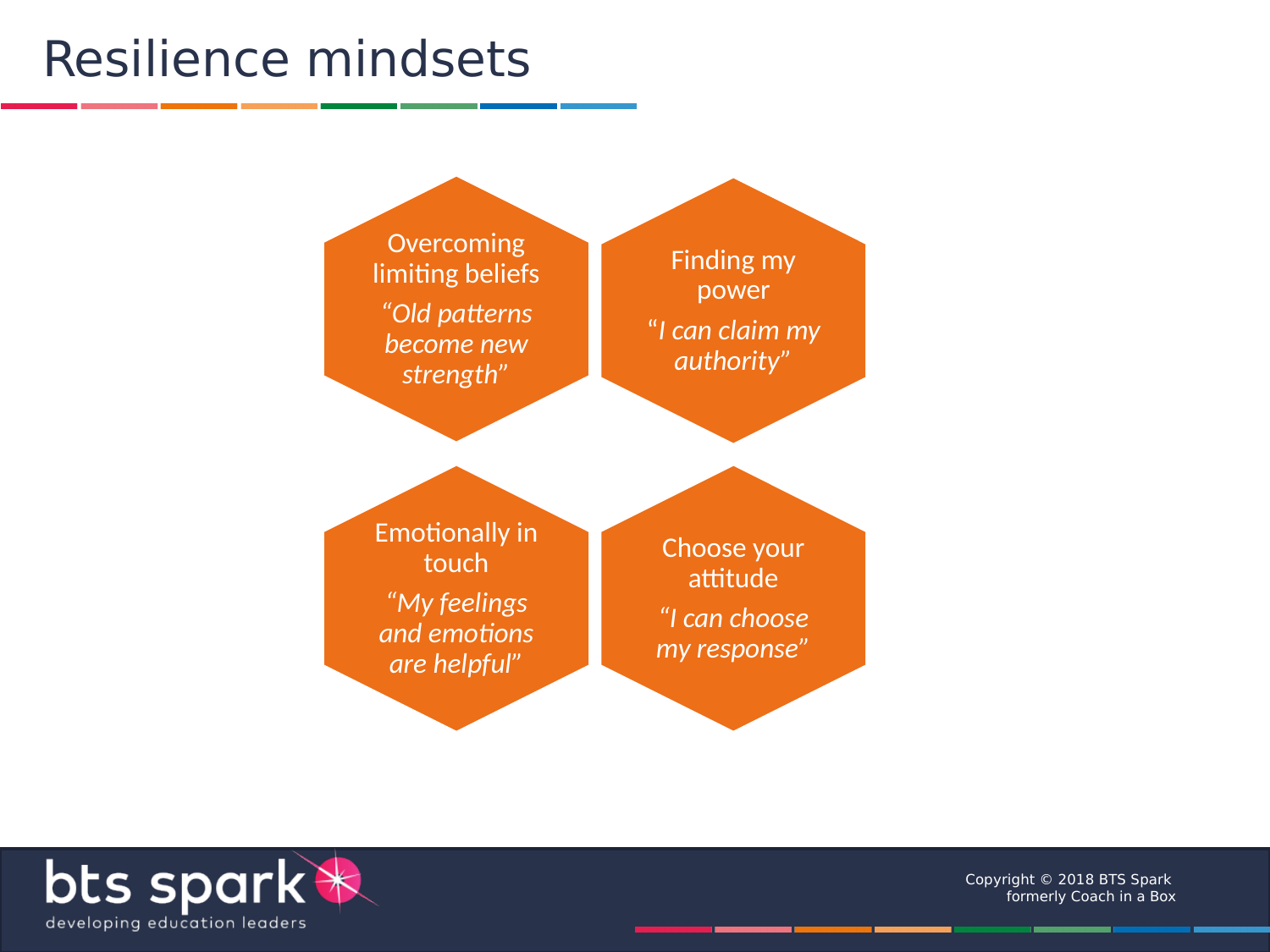

# Resilience mindsets
Overcoming limiting beliefs
“Old patterns become new strength”
Finding my power
“I can claim my authority”
Emotionally in touch
“My feelings and emotions are helpful”
Choose your attitude
“I can choose my response”